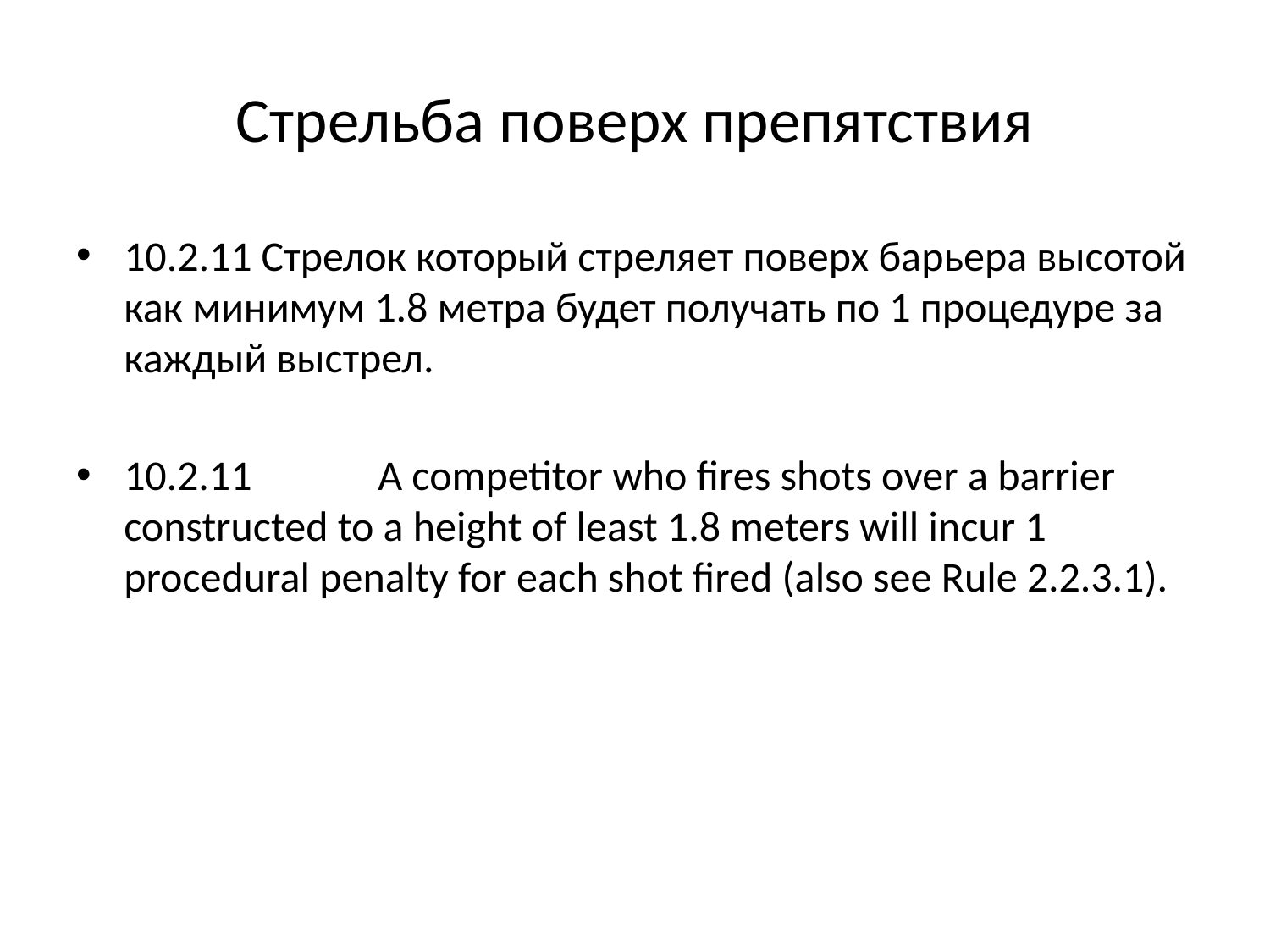

# Стрельба поверх препятствия
10.2.11 Стрелок который стреляет поверх барьера высотой как минимум 1.8 метра будет получать по 1 процедуре за каждый выстрел.

10.2.11	A competitor who fires shots over a barrier constructed to a height of least 1.8 meters will incur 1 procedural penalty for each shot fired (also see Rule 2.2.3.1).